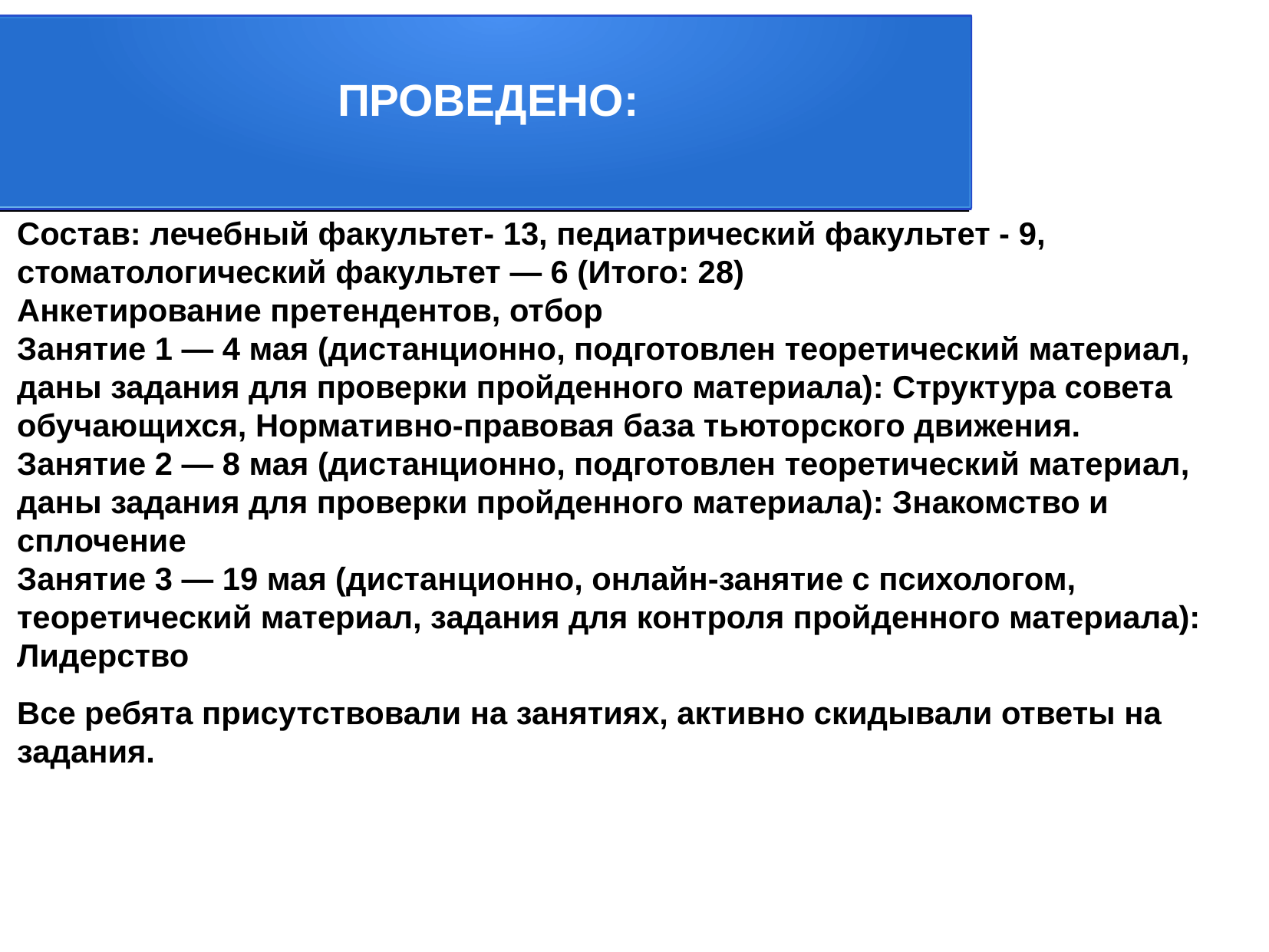

ПРОВЕДЕНО:
Состав: лечебный факультет- 13, педиатрический факультет - 9, стоматологический факультет — 6 (Итого: 28)
Анкетирование претендентов, отбор
Занятие 1 — 4 мая (дистанционно, подготовлен теоретический материал, даны задания для проверки пройденного материала): Структура совета обучающихся, Нормативно-правовая база тьюторского движения.
Занятие 2 — 8 мая (дистанционно, подготовлен теоретический материал, даны задания для проверки пройденного материала): Знакомство и сплочение
Занятие 3 — 19 мая (дистанционно, онлайн-занятие с психологом, теоретический материал, задания для контроля пройденного материала): Лидерство

Все ребята присутствовали на занятиях, активно скидывали ответы на задания.